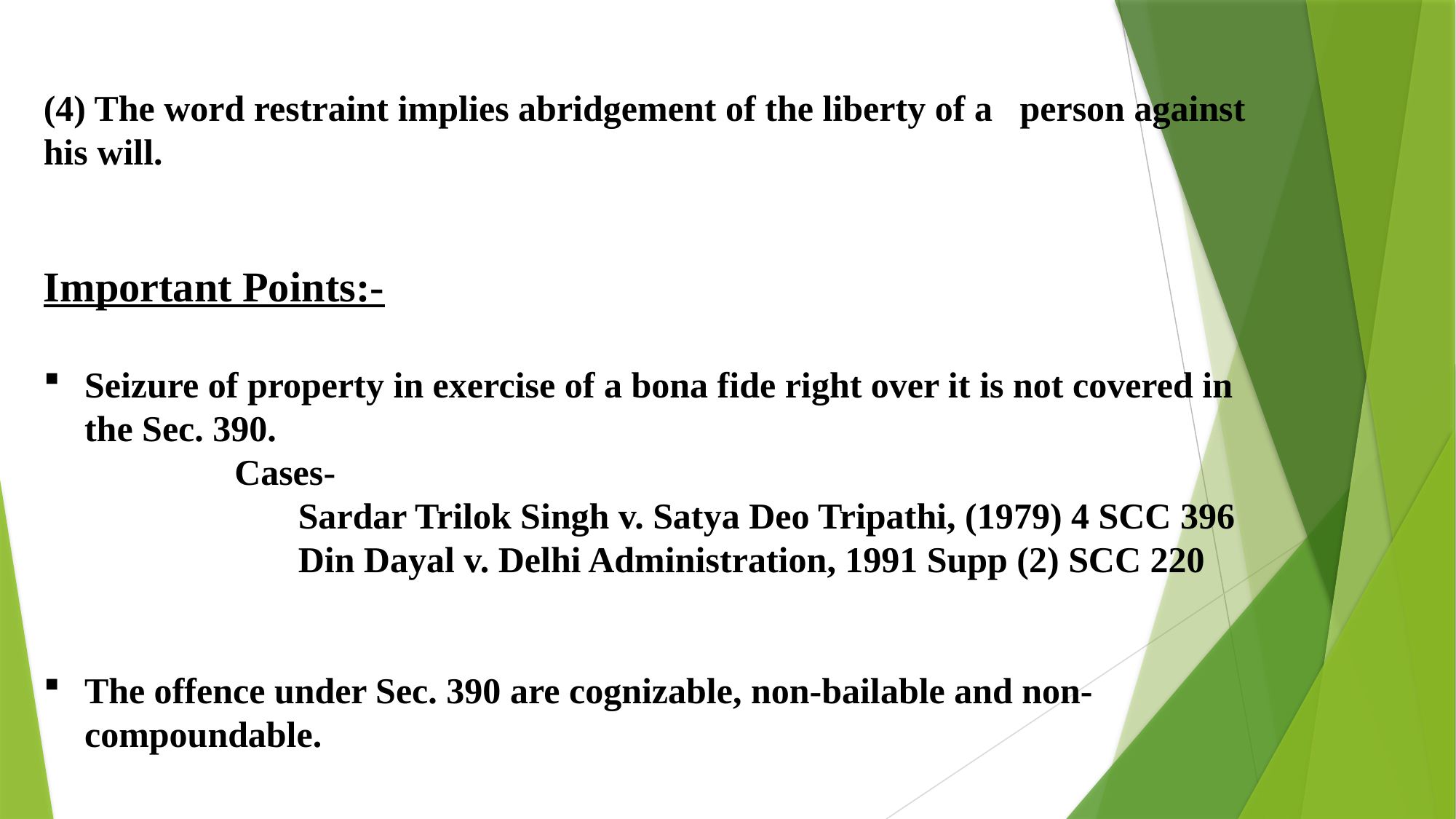

(4) The word restraint implies abridgement of the liberty of a   person against his will.

Important Points:-

Seizure of property in exercise of a bona fide right over it is not covered in the Sec. 390.
                     Cases-
                            Sardar Trilok Singh v. Satya Deo Tripathi, (1979) 4 SCC 396
                            Din Dayal v. Delhi Administration, 1991 Supp (2) SCC 220

The offence under Sec. 390 are cognizable, non-bailable and non-compoundable.